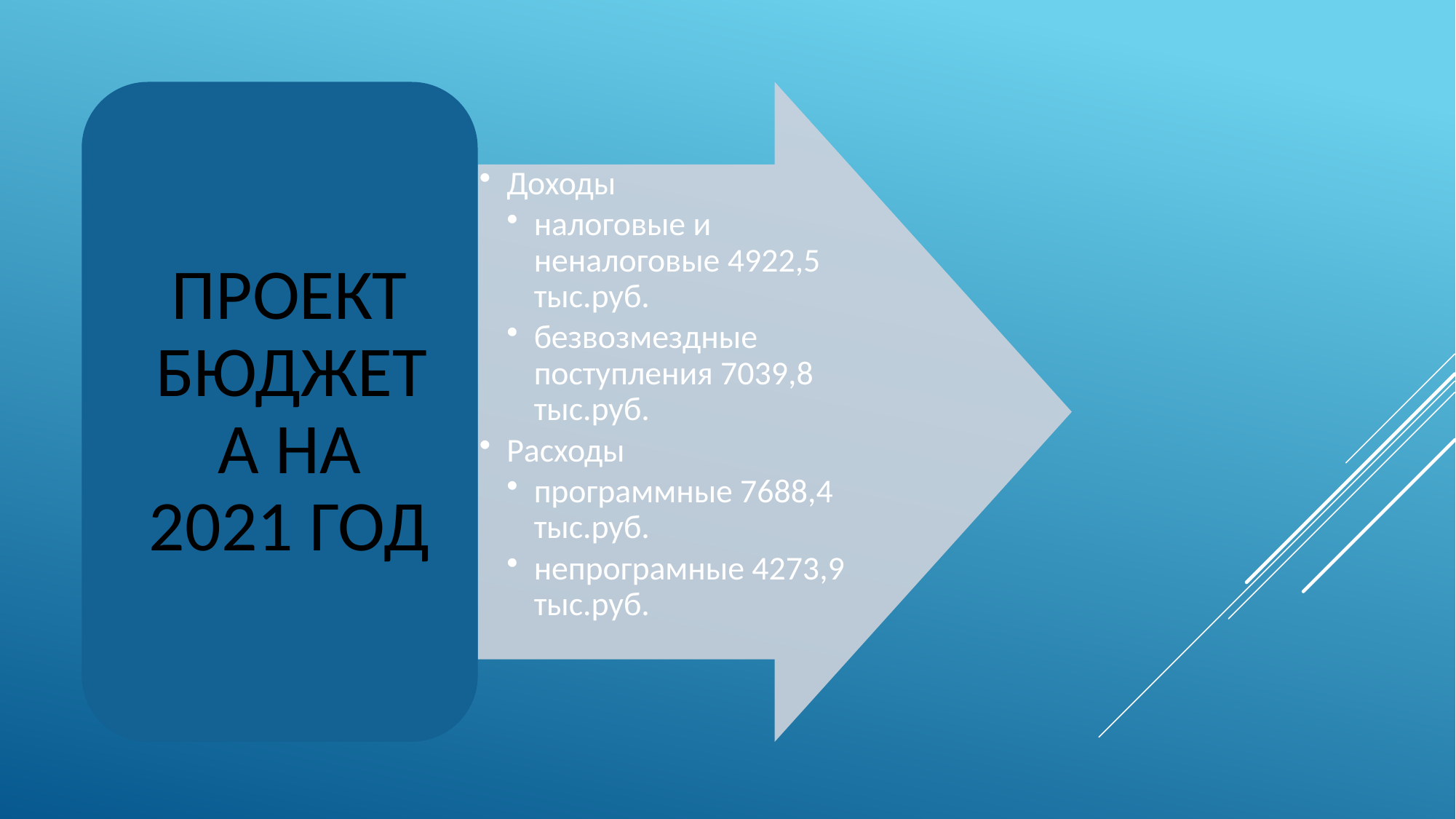

Доходы
налоговые и неналоговые 4922,5 тыс.руб.
безвозмездные поступления 7039,8 тыс.руб.
Расходы
программные 7688,4 тыс.руб.
непрограмные 4273,9 тыс.руб.
ПРОЕКТ БЮДЖЕТА НА 2021 ГОД